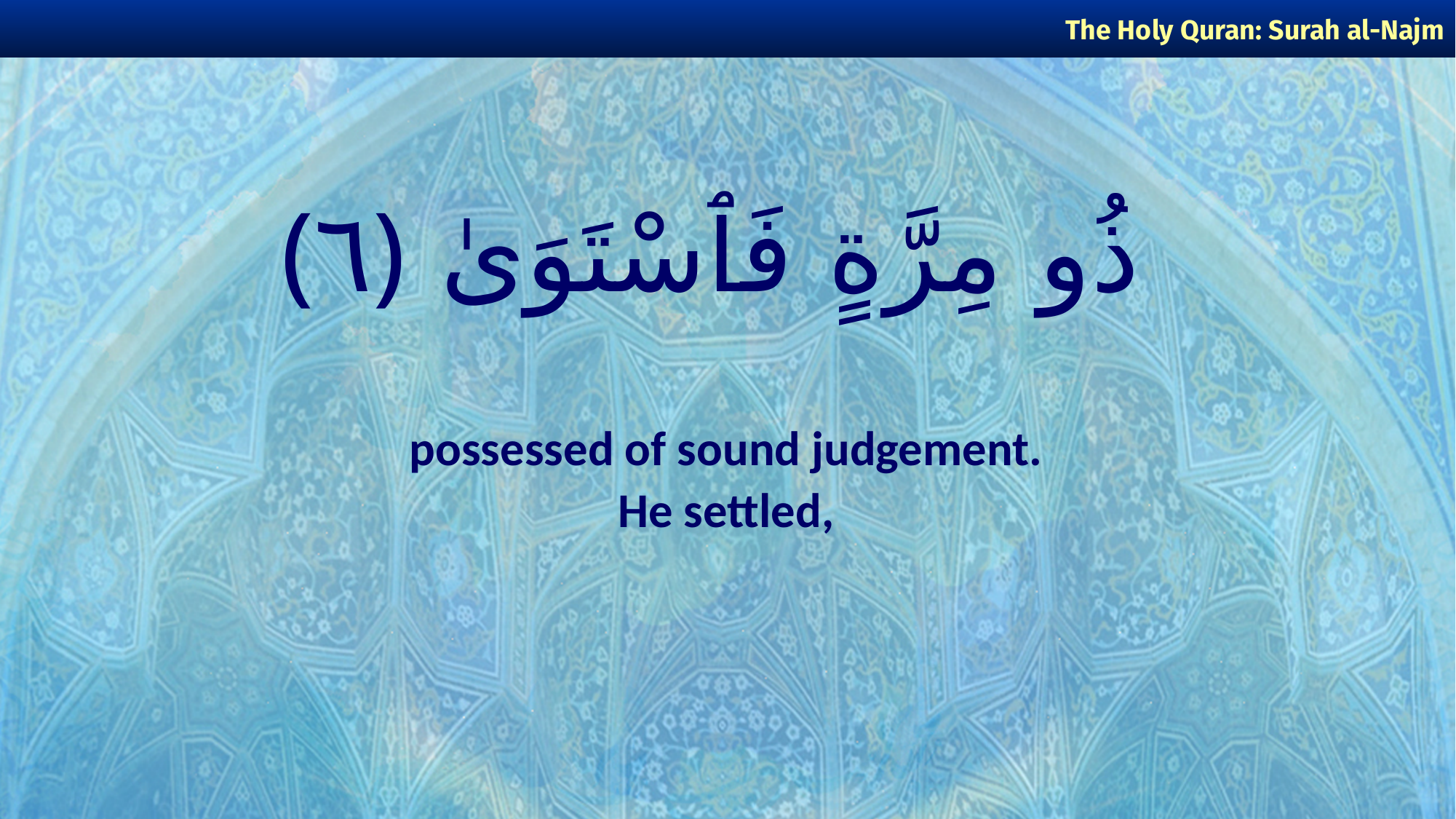

The Holy Quran: Surah al-Najm
# ذُو مِرَّةٍ فَٱسْتَوَىٰ ﴿٦﴾
possessed of sound judgement.
He settled,